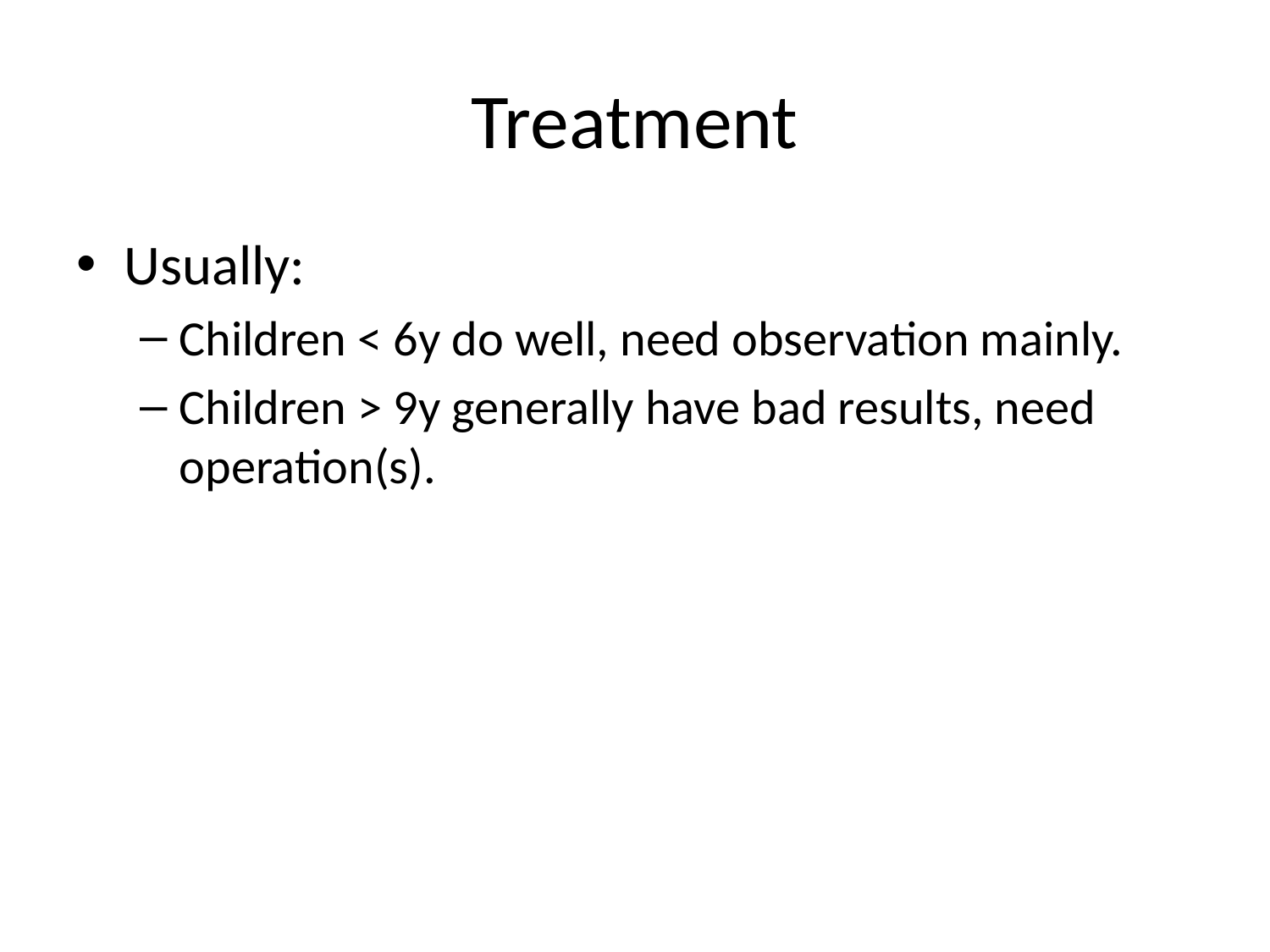

# Treatment
Usually:
Children < 6y do well, need observation mainly.
Children > 9y generally have bad results, need operation(s).